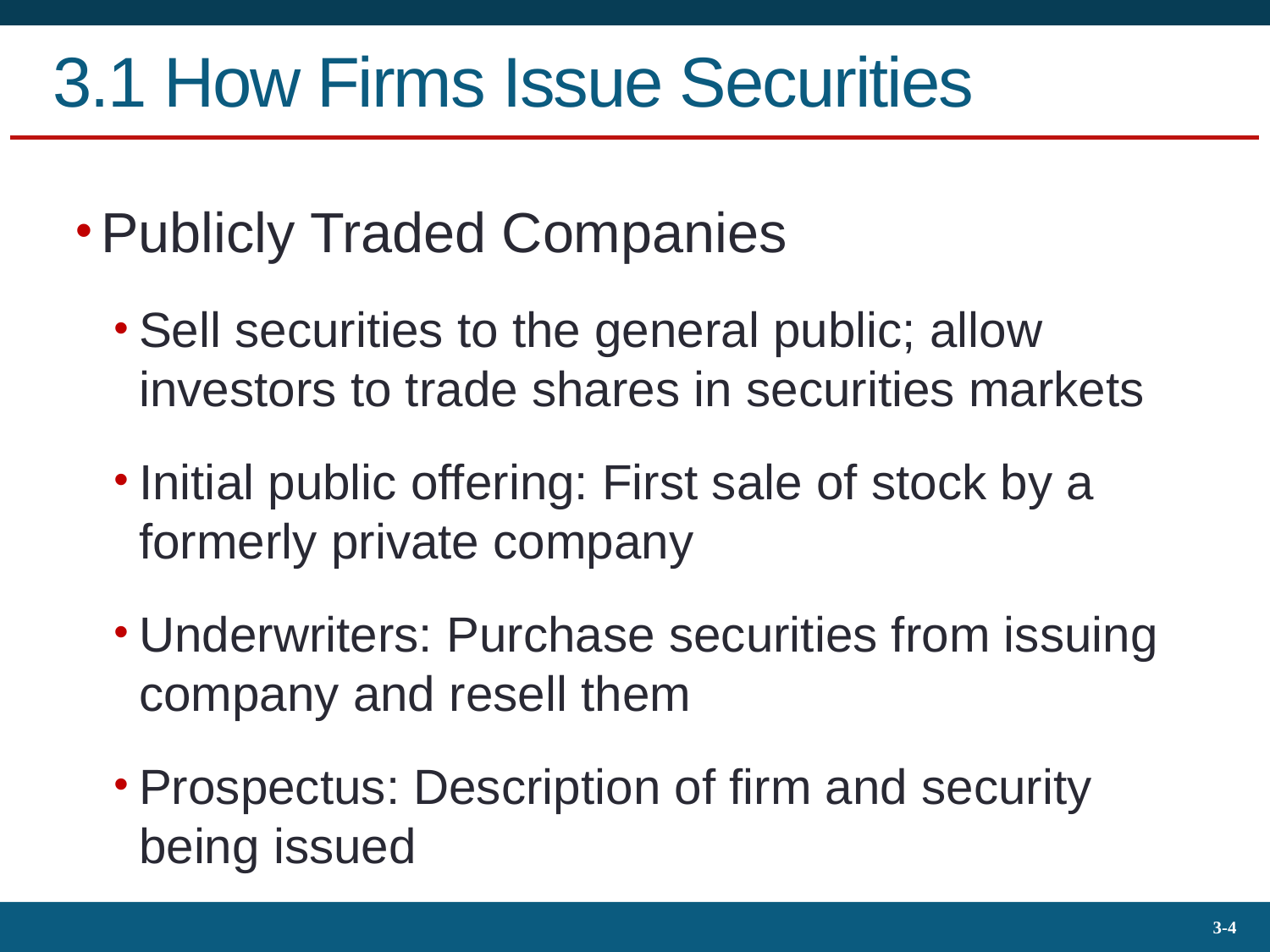

# 3.1 How Firms Issue Securities
Publicly Traded Companies
Sell securities to the general public; allow investors to trade shares in securities markets
Initial public offering: First sale of stock by a formerly private company
Underwriters: Purchase securities from issuing company and resell them
Prospectus: Description of firm and security being issued